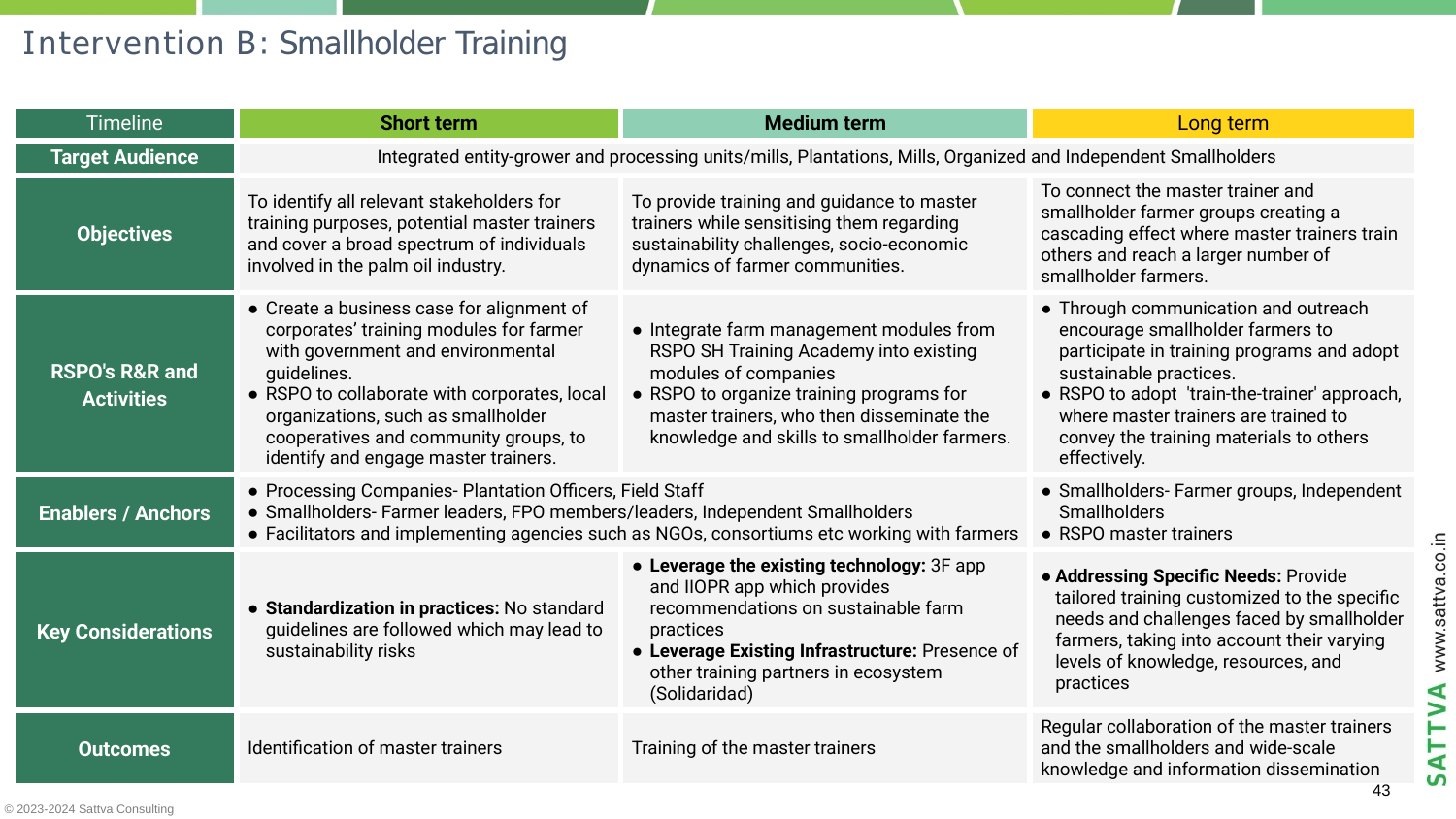

# Intervention B: Smallholder Training
| Timeline | Short term | Medium term | Long term |
| --- | --- | --- | --- |
| Target Audience | Integrated entity-grower and processing units/mills, Plantations, Mills, Organized and Independent Smallholders |  |  |
| Objectives | To identify all relevant stakeholders for training purposes, potential master trainers and cover a broad spectrum of individuals involved in the palm oil industry. | To provide training and guidance to master trainers while sensitising them regarding sustainability challenges, socio-economic dynamics of farmer communities. | To connect the master trainer and smallholder farmer groups creating a cascading effect where master trainers train others and reach a larger number of smallholder farmers. |
| RSPO's R&R and Activities | Create a business case for alignment of corporates’ training modules for farmer with government and environmental guidelines. RSPO to collaborate with corporates, local organizations, such as smallholder cooperatives and community groups, to identify and engage master trainers. | Integrate farm management modules from RSPO SH Training Academy into existing modules of companies RSPO to organize training programs for master trainers, who then disseminate the knowledge and skills to smallholder farmers. | Through communication and outreach encourage smallholder farmers to participate in training programs and adopt sustainable practices. RSPO to adopt 'train-the-trainer' approach, where master trainers are trained to convey the training materials to others effectively. |
| Enablers / Anchors | Processing Companies- Plantation Officers, Field Staff Smallholders- Farmer leaders, FPO members/leaders, Independent Smallholders Facilitators and implementing agencies such as NGOs, consortiums etc working with farmers |  | Smallholders- Farmer groups, Independent Smallholders RSPO master trainers |
| Key Considerations | Standardization in practices: No standard guidelines are followed which may lead to sustainability risks | Leverage the existing technology: 3F app and IIOPR app which provides recommendations on sustainable farm practices Leverage Existing Infrastructure: Presence of other training partners in ecosystem (Solidaridad) | Addressing Specific Needs: Provide tailored training customized to the specific needs and challenges faced by smallholder farmers, taking into account their varying levels of knowledge, resources, and practices |
| Outcomes | Identification of master trainers | Training of the master trainers | Regular collaboration of the master trainers and the smallholders and wide-scale knowledge and information dissemination |
43